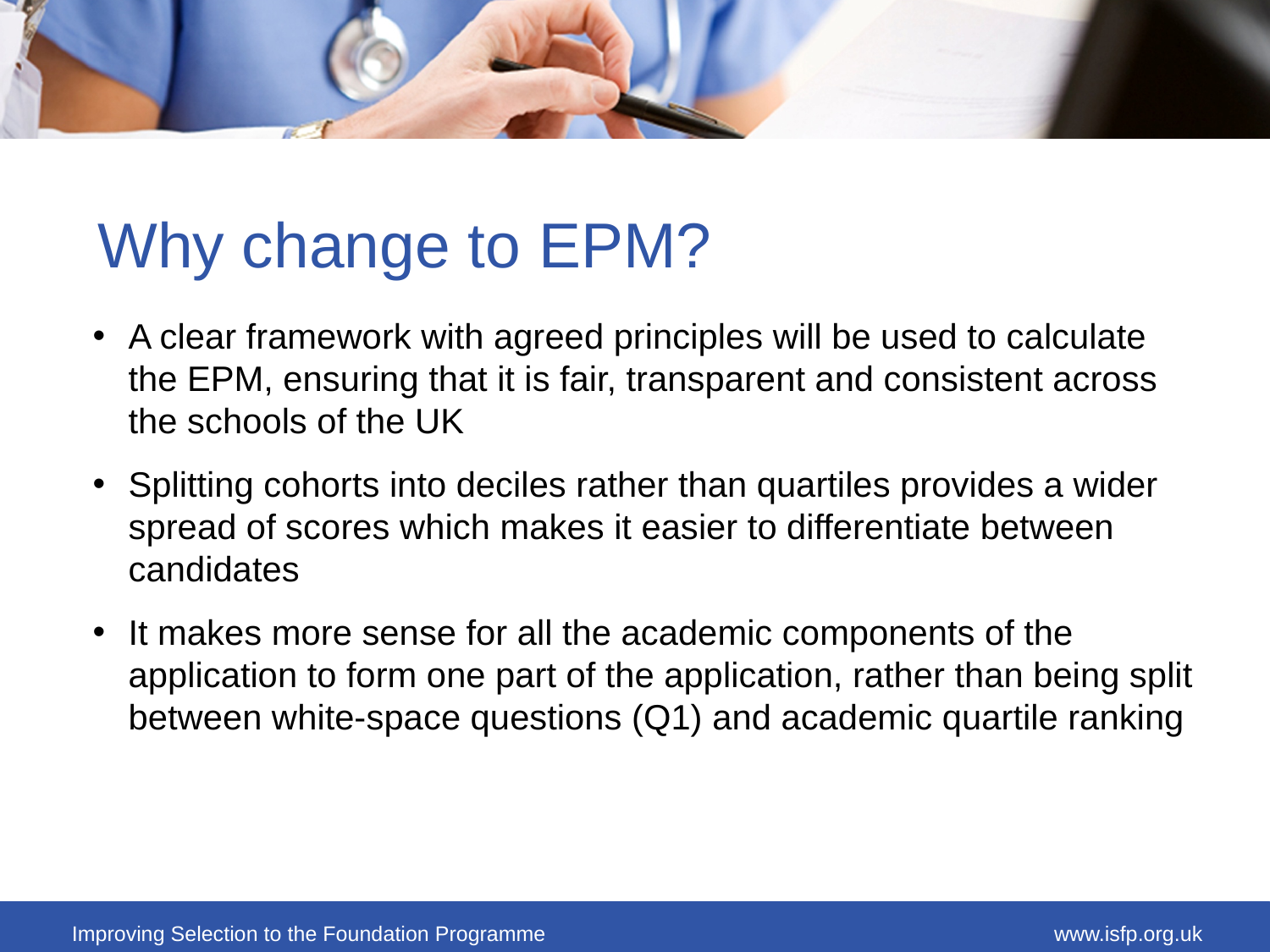

# Why change to EPM?
A clear framework with agreed principles will be used to calculate the EPM, ensuring that it is fair, transparent and consistent across the schools of the UK
Splitting cohorts into deciles rather than quartiles provides a wider spread of scores which makes it easier to differentiate between candidates
It makes more sense for all the academic components of the application to form one part of the application, rather than being split between white-space questions (Q1) and academic quartile ranking